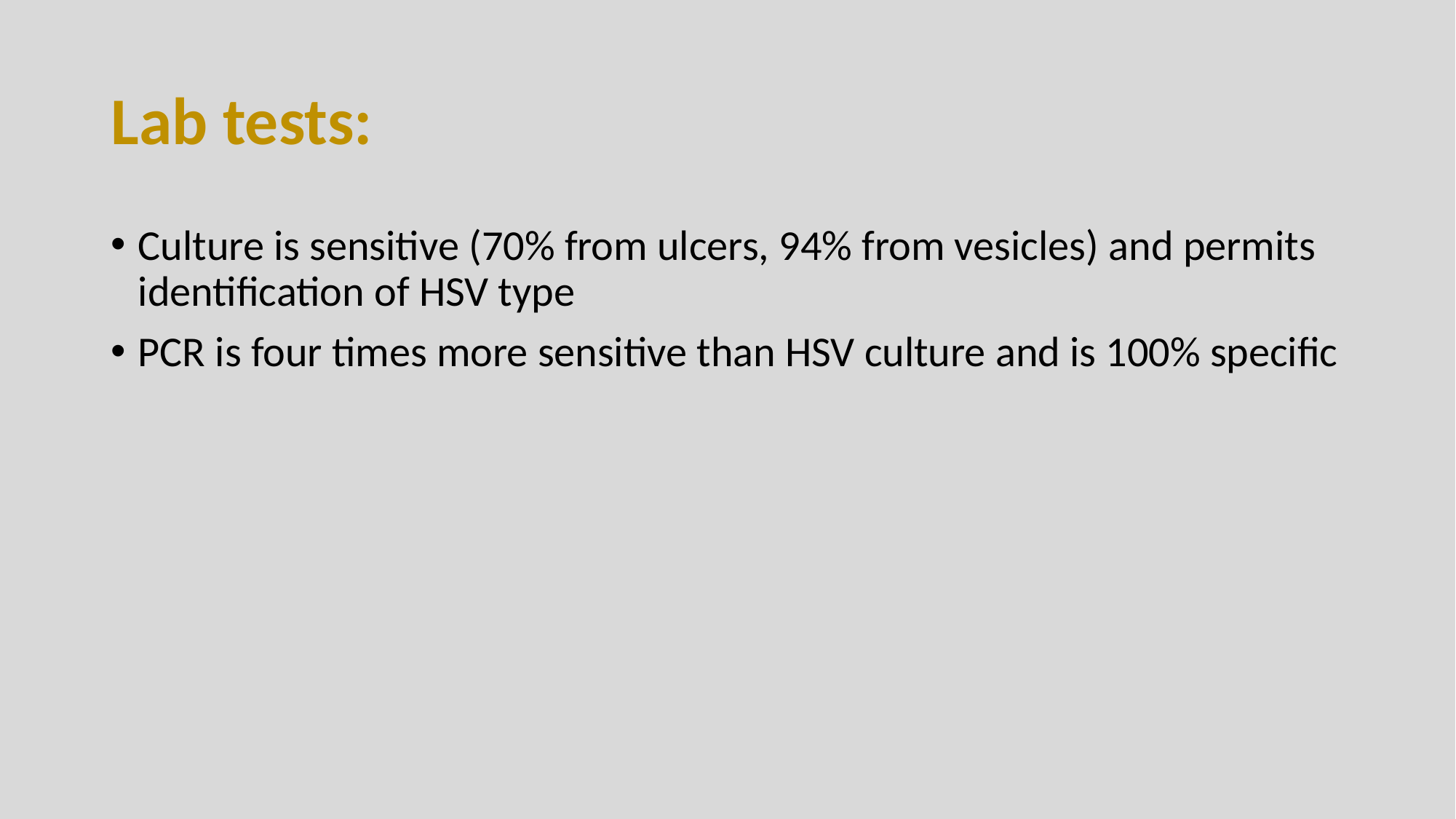

# Lab tests:
Culture is sensitive (70% from ulcers, 94% from vesicles) and permits identification of HSV type
PCR is four times more sensitive than HSV culture and is 100% specific